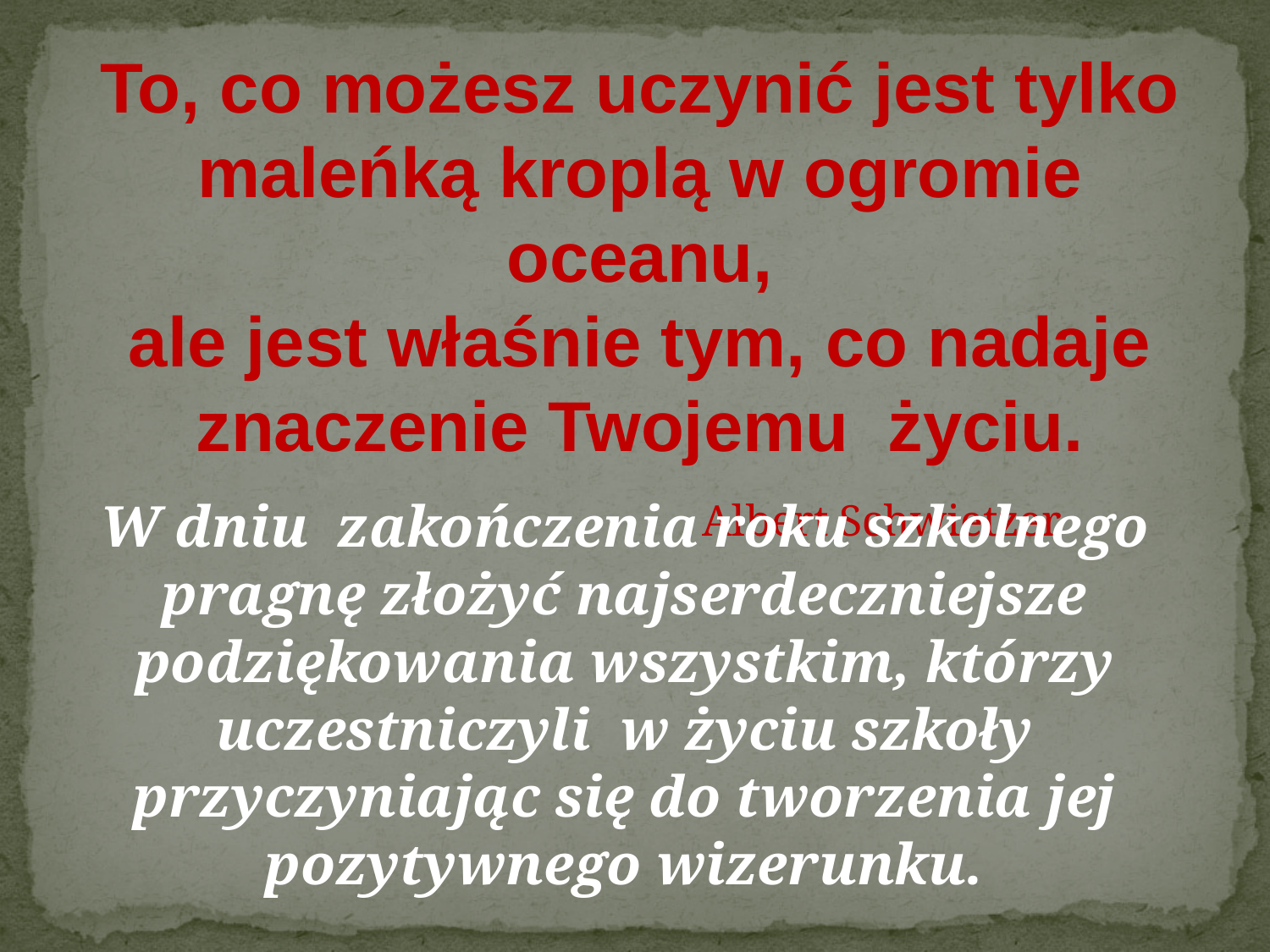

To, co możesz uczynić jest tylko maleńką kroplą w ogromie oceanu,
ale jest właśnie tym, co nadaje znaczenie Twojemu  życiu.
					Albert Schwietzer
W dniu  zakończenia roku szkolnego pragnę złożyć najserdeczniejsze podziękowania wszystkim, którzy uczestniczyli  w życiu szkoły przyczyniając się do tworzenia jej pozytywnego wizerunku.